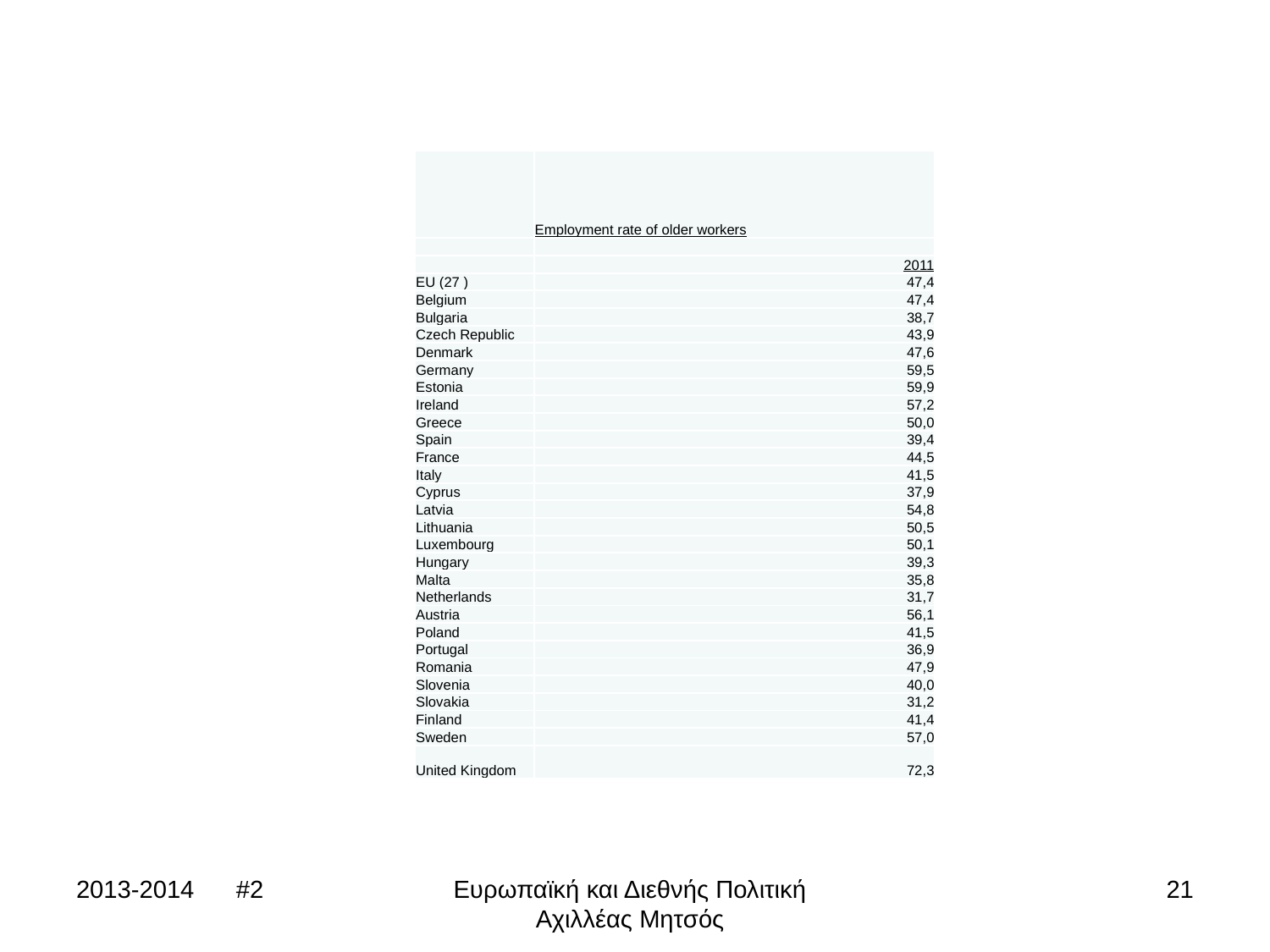

|  | Employment rate of older workers |
| --- | --- |
|  |  |
|  | 2011 |
| EU (27 ) | 47,4 |
| Belgium | 47,4 |
| Bulgaria | 38,7 |
| Czech Republic | 43,9 |
| Denmark | 47,6 |
| Germany | 59,5 |
| Estonia | 59,9 |
| Ireland | 57,2 |
| Greece | 50,0 |
| Spain | 39,4 |
| France | 44,5 |
| Italy | 41,5 |
| Cyprus | 37,9 |
| Latvia | 54,8 |
| Lithuania | 50,5 |
| Luxembourg | 50,1 |
| Hungary | 39,3 |
| Malta | 35,8 |
| Netherlands | 31,7 |
| Austria | 56,1 |
| Poland | 41,5 |
| Portugal | 36,9 |
| Romania | 47,9 |
| Slovenia | 40,0 |
| Slovakia | 31,2 |
| Finland | 41,4 |
| Sweden | 57,0 |
| United Kingdom | 72,3 |
2013-2014      #2
Ευρωπαϊκή και Διεθνής Πολιτική Αχιλλέας Μητσός
21